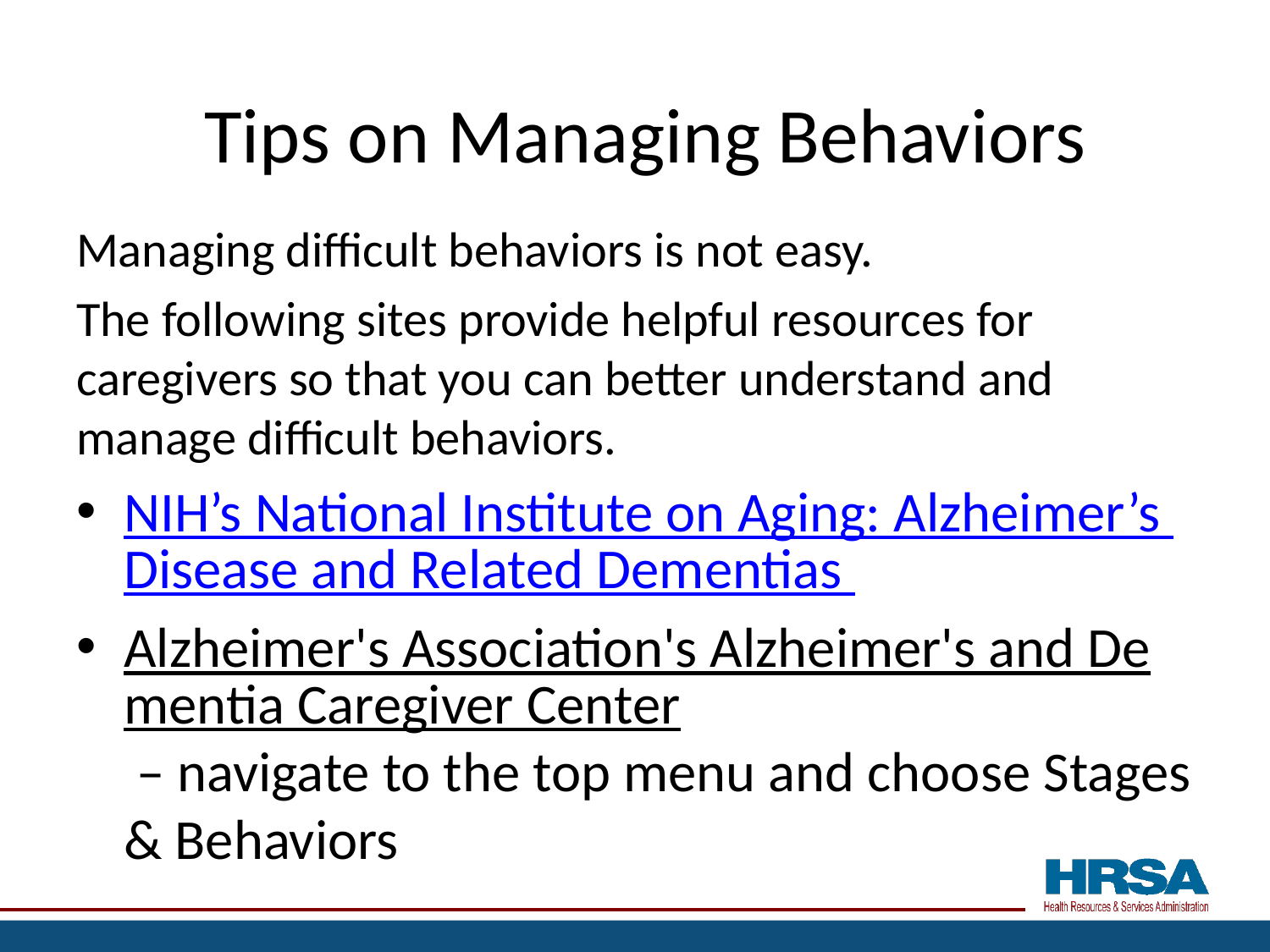

# Tips on Managing Behaviors
Managing difficult behaviors is not easy.
The following sites provide helpful resources for caregivers so that you can better understand and manage difficult behaviors.
NIH’s National Institute on Aging: Alzheimer’s Disease and Related Dementias
Alzheimer's Association's Alzheimer's and Dementia Caregiver Center – navigate to the top menu and choose Stages & Behaviors